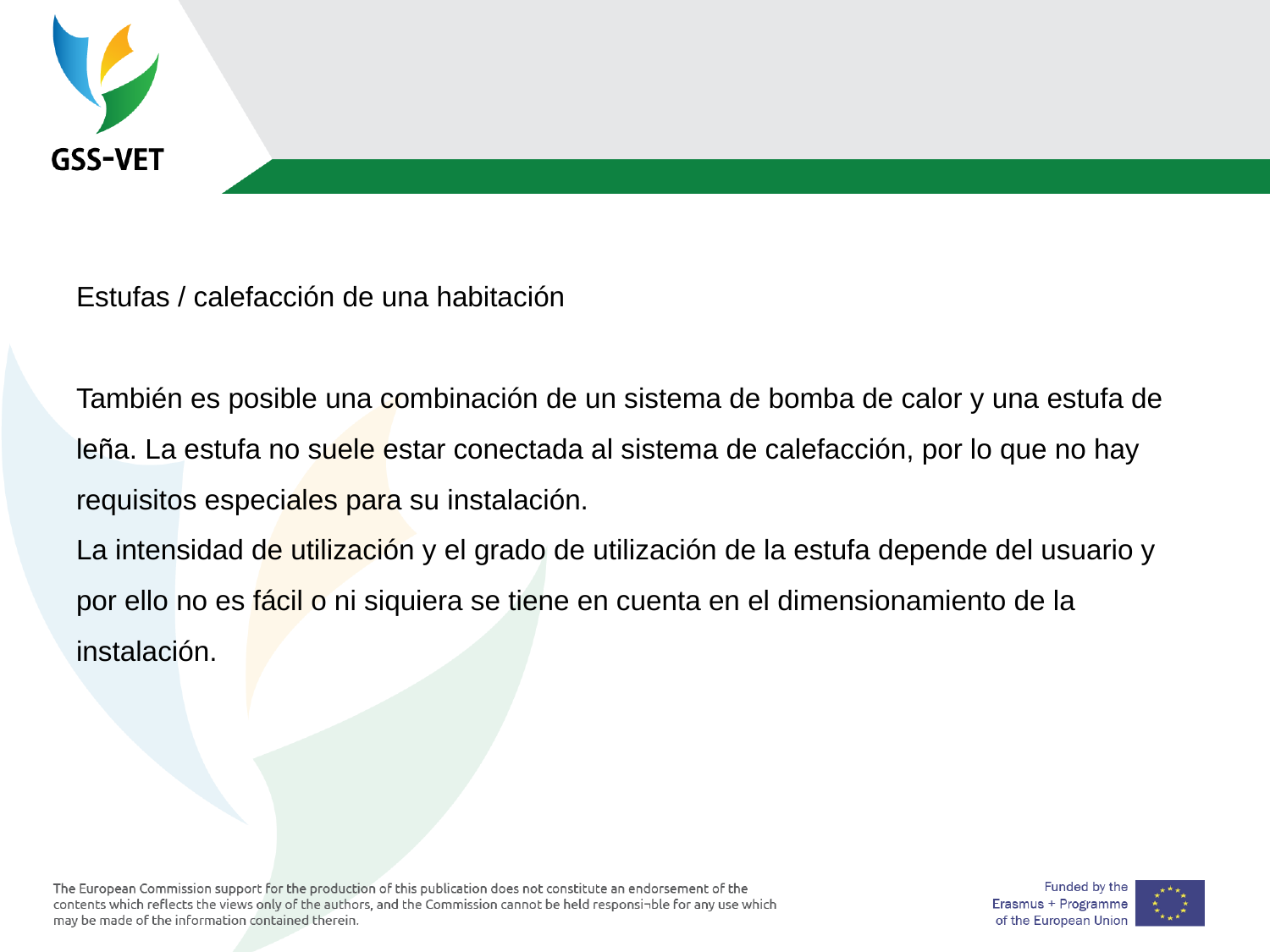

#

Estufas / calefacción de una habitación

También es posible una combinación de un sistema de bomba de calor y una estufa de leña. La estufa no suele estar conectada al sistema de calefacción, por lo que no hay requisitos especiales para su instalación.
La intensidad de utilización y el grado de utilización de la estufa depende del usuario y por ello no es fácil o ni siquiera se tiene en cuenta en el dimensionamiento de la instalación.